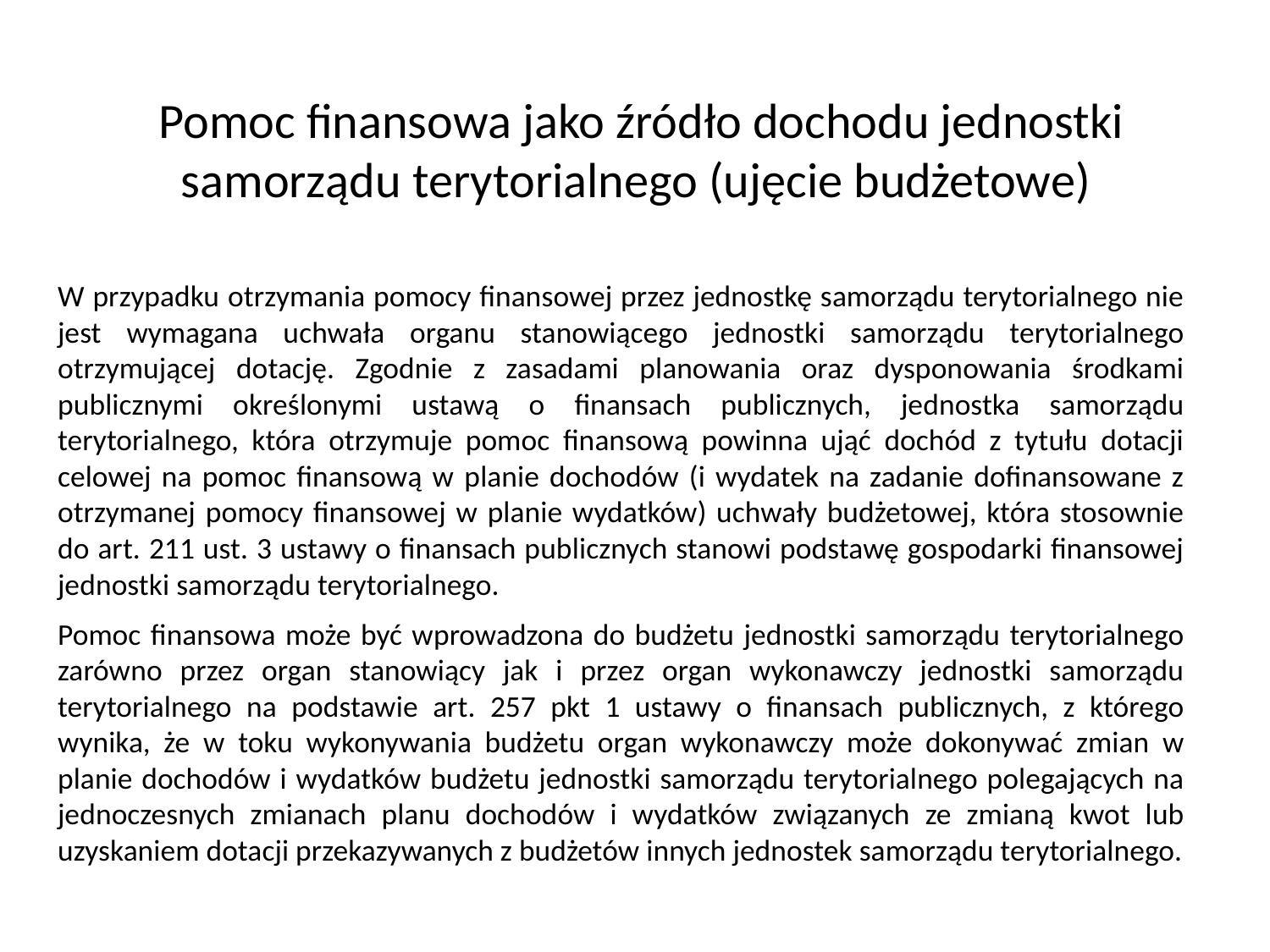

Pomoc finansowa jako źródło dochodu jednostki samorządu terytorialnego (ujęcie budżetowe)

W przypadku otrzymania pomocy finansowej przez jednostkę samorządu terytorialnego nie jest wymagana uchwała organu stanowiącego jednostki samorządu terytorialnego otrzymującej dotację. Zgodnie z zasadami planowania oraz dysponowania środkami publicznymi określonymi ustawą o finansach publicznych, jednostka samorządu terytorialnego, która otrzymuje pomoc finansową powinna ująć dochód z tytułu dotacji celowej na pomoc finansową w planie dochodów (i wydatek na zadanie dofinansowane z otrzymanej pomocy finansowej w planie wydatków) uchwały budżetowej, która stosownie do art. 211 ust. 3 ustawy o finansach publicznych stanowi podstawę gospodarki finansowej jednostki samorządu terytorialnego.
Pomoc finansowa może być wprowadzona do budżetu jednostki samorządu terytorialnego zarówno przez organ stanowiący jak i przez organ wykonawczy jednostki samorządu terytorialnego na podstawie art. 257 pkt 1 ustawy o finansach publicznych, z którego wynika, że w toku wykonywania budżetu organ wykonawczy może dokonywać zmian w planie dochodów i wydatków budżetu jednostki samorządu terytorialnego polegających na jednoczesnych zmianach planu dochodów i wydatków związanych ze zmianą kwot lub uzyskaniem dotacji przekazywanych z budżetów innych jednostek samorządu terytorialnego.